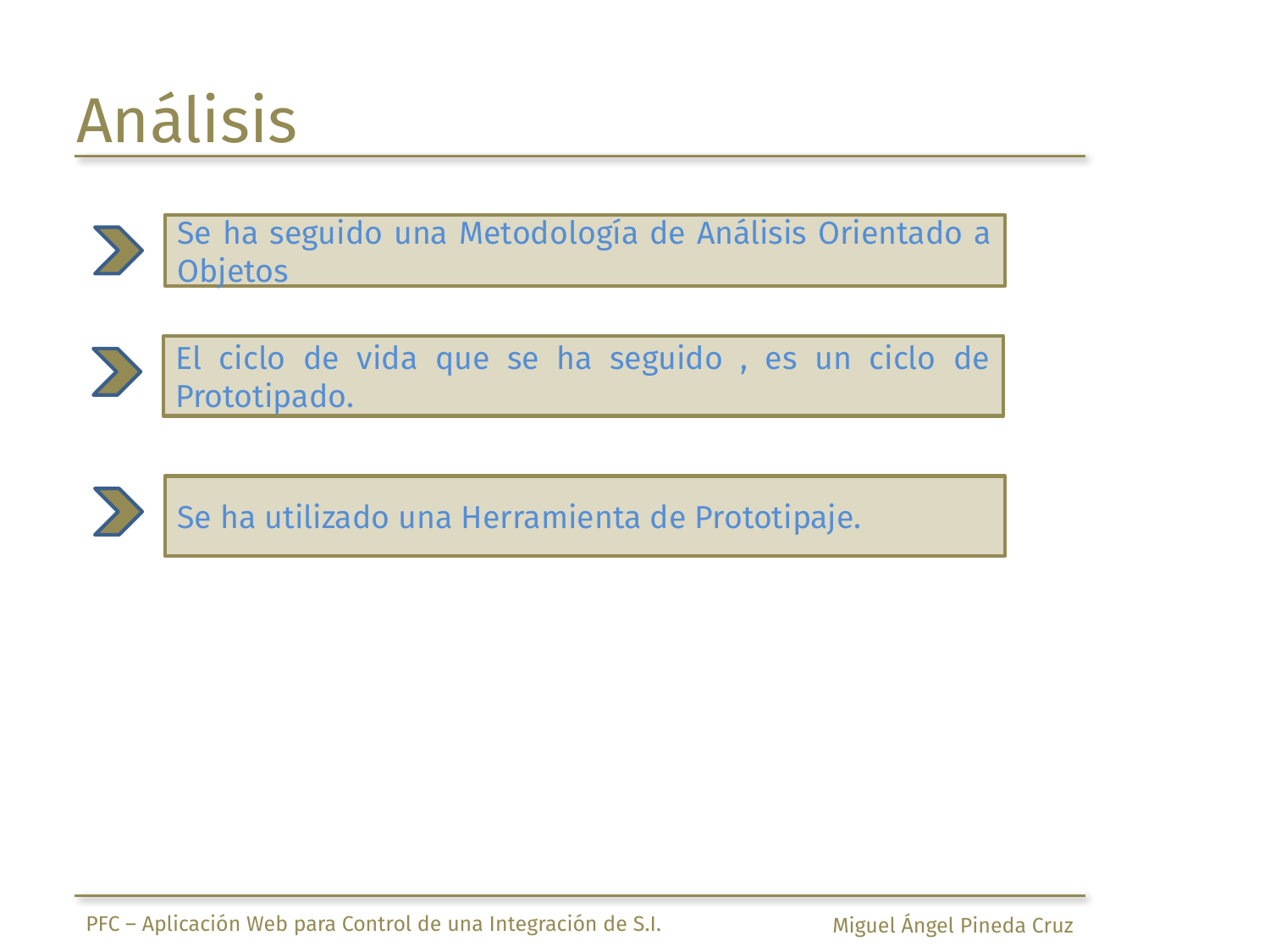

Análisis
Se ha seguido una Metodología de Análisis Orientado a Objetos

El ciclo de vida que se ha seguido , es un ciclo de Prototipado.

Se ha utilizado una Herramienta de Prototipaje.

PFC – Aplicación Web para Control de una Integración de S.I.
Miguel Ángel Pineda Cruz